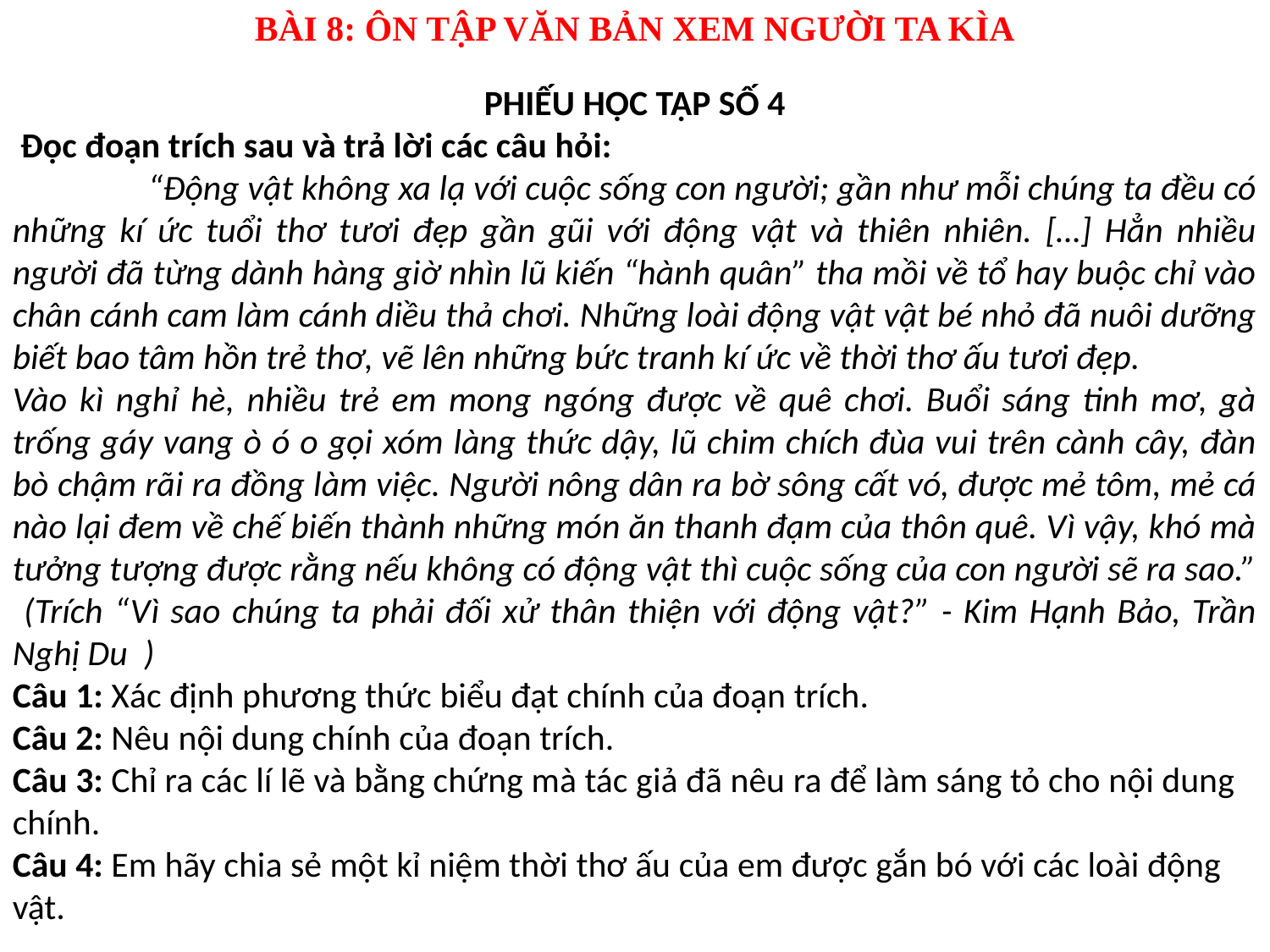

BÀI 8: ÔN TẬP VĂN BẢN XEM NGƯỜI TA KÌA

PHIẾU HỌC TẬP SỐ 4
 Đọc đoạn trích sau và trả lời các câu hỏi:
   	 “Động vật không xa lạ với cuộc sống con người; gần như mỗi chúng ta đều có những kí ức tuổi thơ tươi đẹp gần gũi với động vật và thiên nhiên. […] Hẳn nhiều người đã từng dành hàng giờ nhìn lũ kiến “hành quân” tha mồi về tổ hay buộc chỉ vào chân cánh cam làm cánh diều thả chơi. Những loài động vật vật bé nhỏ đã nuôi dưỡng biết bao tâm hồn trẻ thơ, vẽ lên những bức tranh kí ức về thời thơ ấu tươi đẹp.
Vào kì nghỉ hè, nhiều trẻ em mong ngóng được về quê chơi. Buổi sáng tinh mơ, gà trống gáy vang ò ó o gọi xóm làng thức dậy, lũ chim chích đùa vui trên cành cây, đàn bò chậm rãi ra đồng làm việc. Người nông dân ra bờ sông cất vó, được mẻ tôm, mẻ cá nào lại đem về chế biến thành những món ăn thanh đạm của thôn quê. Vì vậy, khó mà tưởng tượng được rằng nếu không có động vật thì cuộc sống của con người sẽ ra sao.”
 (Trích “Vì sao chúng ta phải đối xử thân thiện với động vật?” - Kim Hạnh Bảo, Trần Nghị Du  )
Câu 1: Xác định phương thức biểu đạt chính của đoạn trích.
Câu 2: Nêu nội dung chính của đoạn trích.
Câu 3: Chỉ ra các lí lẽ và bằng chứng mà tác giả đã nêu ra để làm sáng tỏ cho nội dung chính.
Câu 4: Em hãy chia sẻ một kỉ niệm thời thơ ấu của em được gắn bó với các loài động vật.